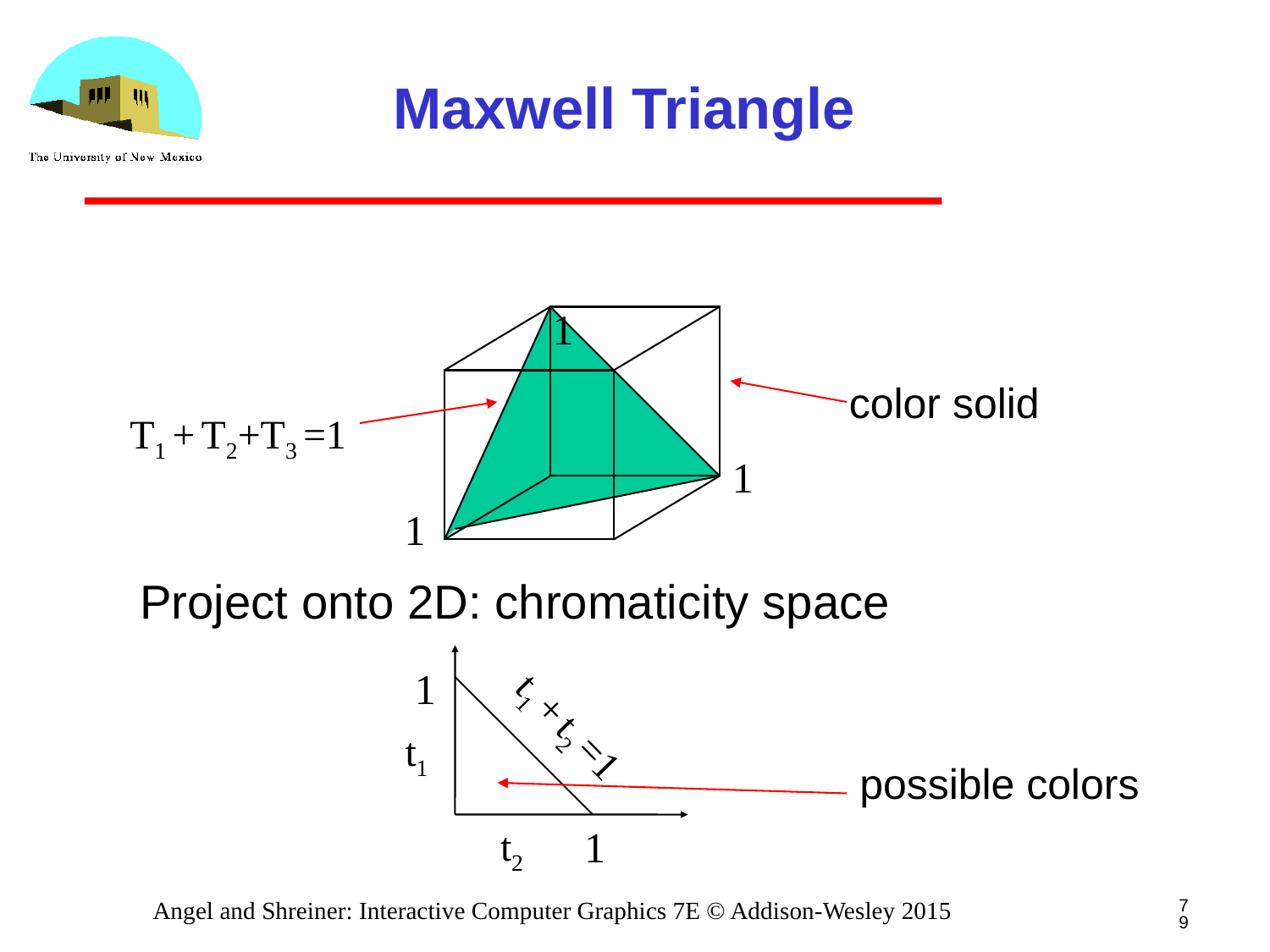

# Maxwell Triangle
1

color solid

T1 + T2+T3 =1

1
1
Project onto 2D: chromaticity space

1

t1 + t2 =1
t1
possible colors

t2
1
79
Angel and Shreiner: Interactive Computer Graphics 7E © Addison-Wesley 2015